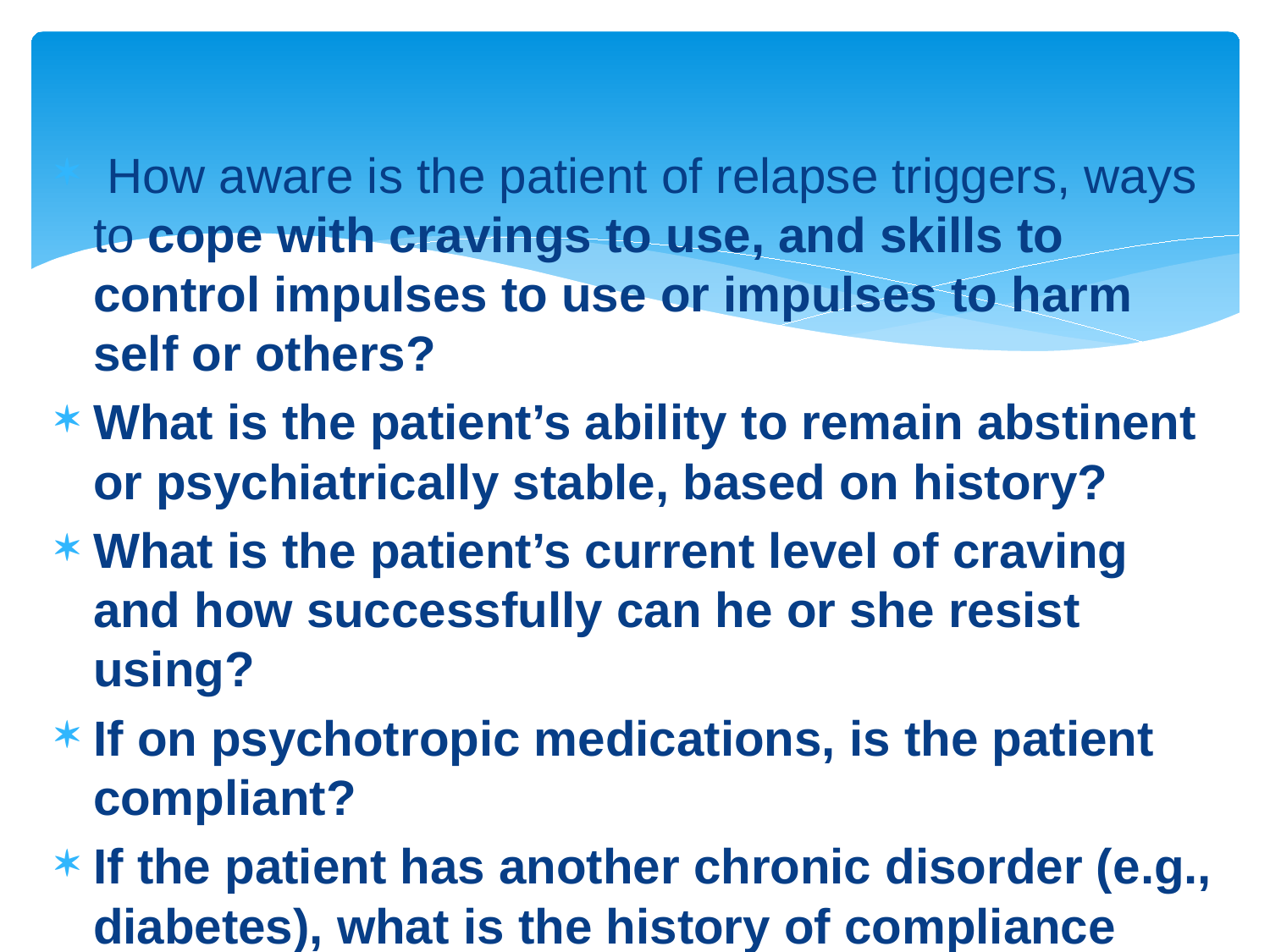

#
 How aware is the patient of relapse triggers, ways to cope with cravings to use, and skills to control impulses to use or impulses to harm self or others?
What is the patient’s ability to remain abstinent or psychiatrically stable, based on history?
What is the patient’s current level of craving and how successfully can he or she resist using?
If on psychotropic medications, is the patient compliant?
If the patient has another chronic disorder (e.g., diabetes), what is the history of compliance with treatment for that disorder?